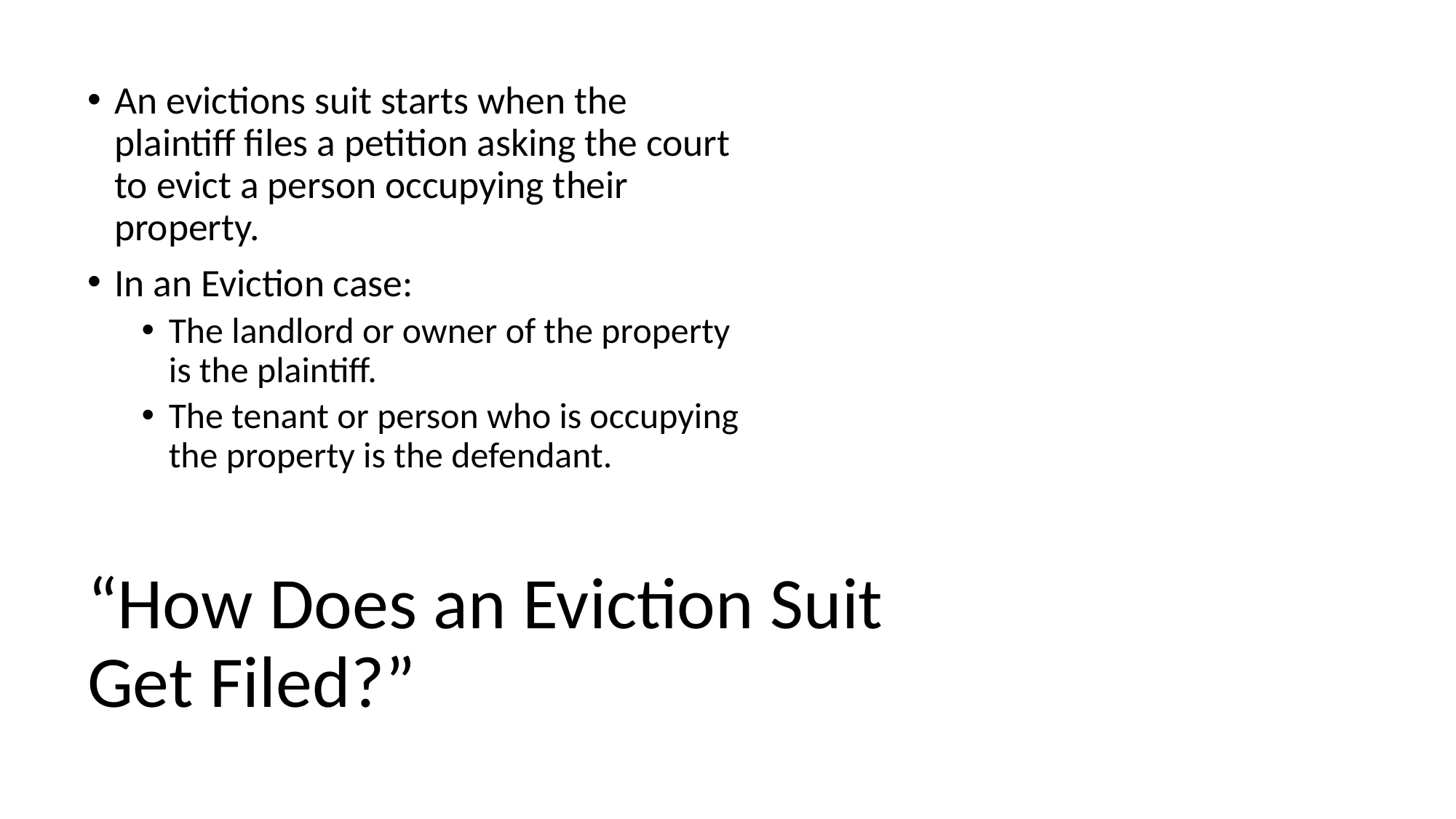

An evictions suit starts when the plaintiff files a petition asking the court to evict a person occupying their property.
In an Eviction case:
The landlord or owner of the property is the plaintiff.
The tenant or person who is occupying the property is the defendant.
# “How Does an Eviction Suit Get Filed?”